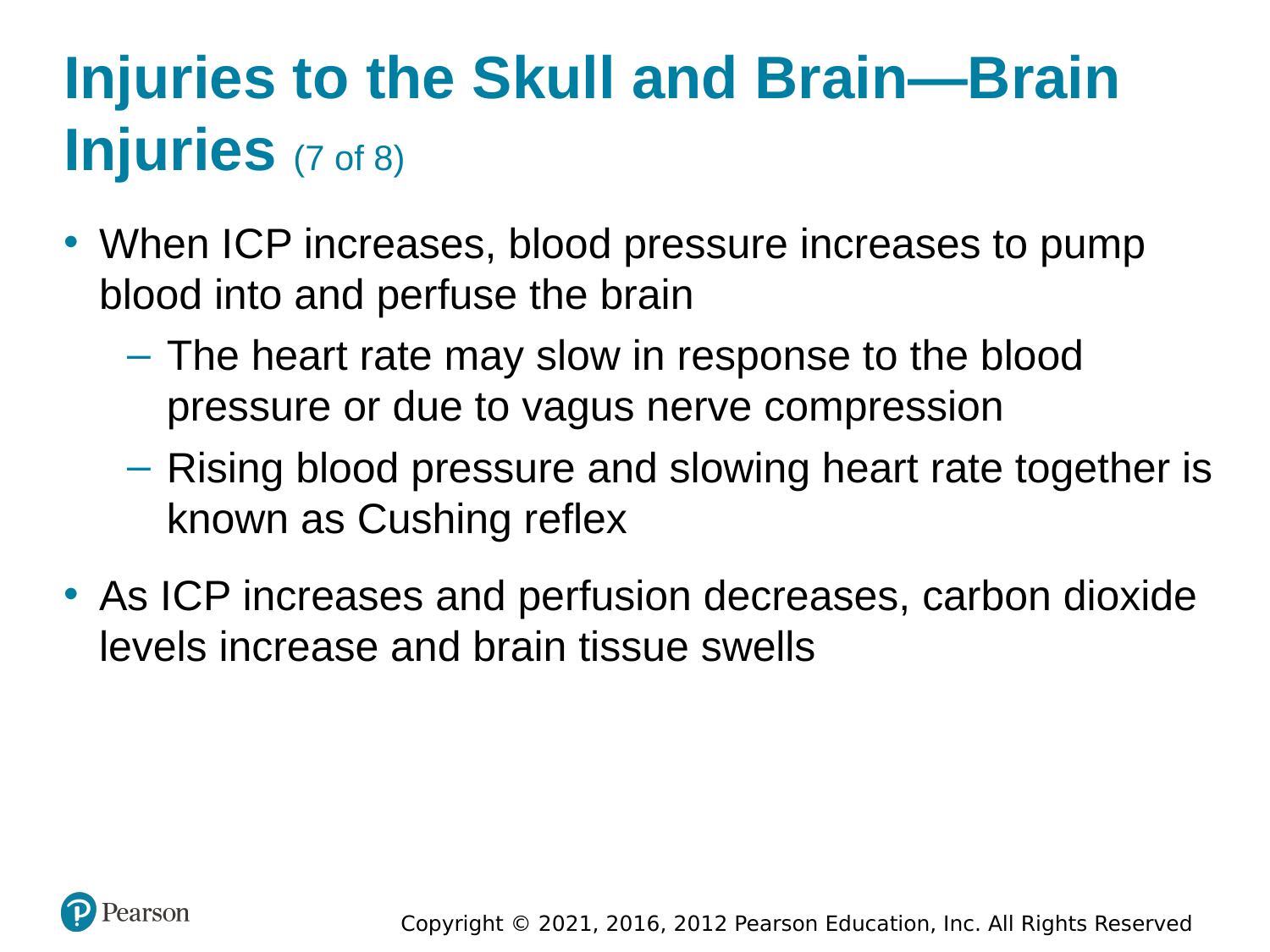

# Injuries to the Skull and Brain—Brain Injuries (7 of 8)
When I C P increases, blood pressure increases to pump blood into and perfuse the brain
The heart rate may slow in response to the blood pressure or due to vagus nerve compression
Rising blood pressure and slowing heart rate together is known as Cushing reflex
As I C P increases and perfusion decreases, carbon dioxide levels increase and brain tissue swells